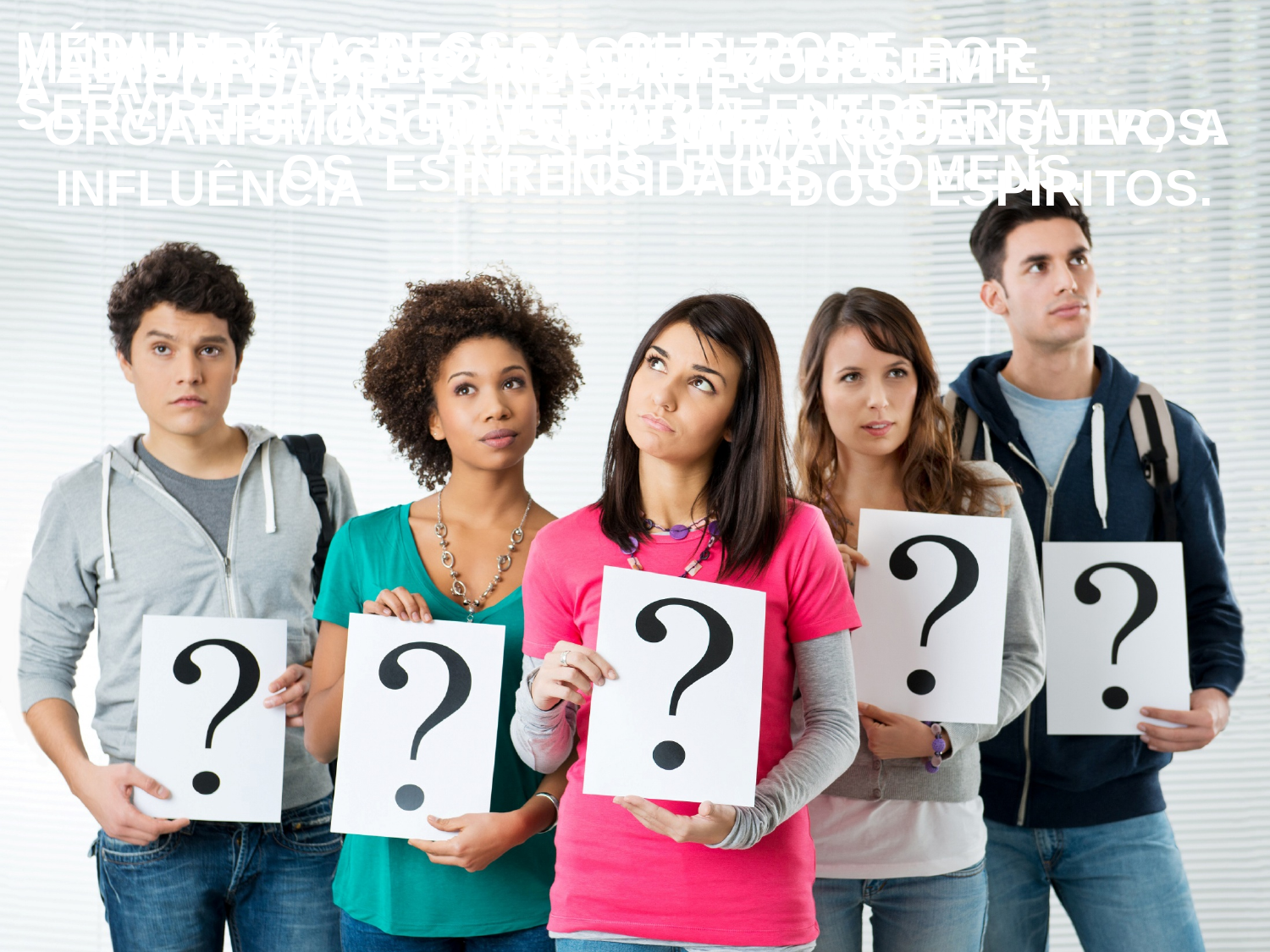

MÉDIUM  É  A  PESSOA  QUE  PODE                          SERVIR  DE  INTERMEDIÁRIA  ENTRE                              OS  ESPÍRITOS  E  OS  HOMENS.
NA  PRÁTICA  CARACTERIZA-SE  POR            EFEITOS  PATENTES  E  DE  CERTA  INTENSIDADE.
MÉDIUM  É  TODO  AQUELE  QUE  SENTE,                                                   NUM  GRAU  QUALQUER,  A  INFLUÊNCIA                              DOS  ESPÍRITOS.
RARAS  PESSOAS  NÃO  POSSUEM             ALGUNS  RUDIMENTOS.
AS  VARIAÇÕES  DEPENDEM  DE                         ORGANISMOS  MAIS  OU  MENOS  SENSITIVOS.
A  FACULDADE  É  INERENTE                                           AO  SER  HUMANO.